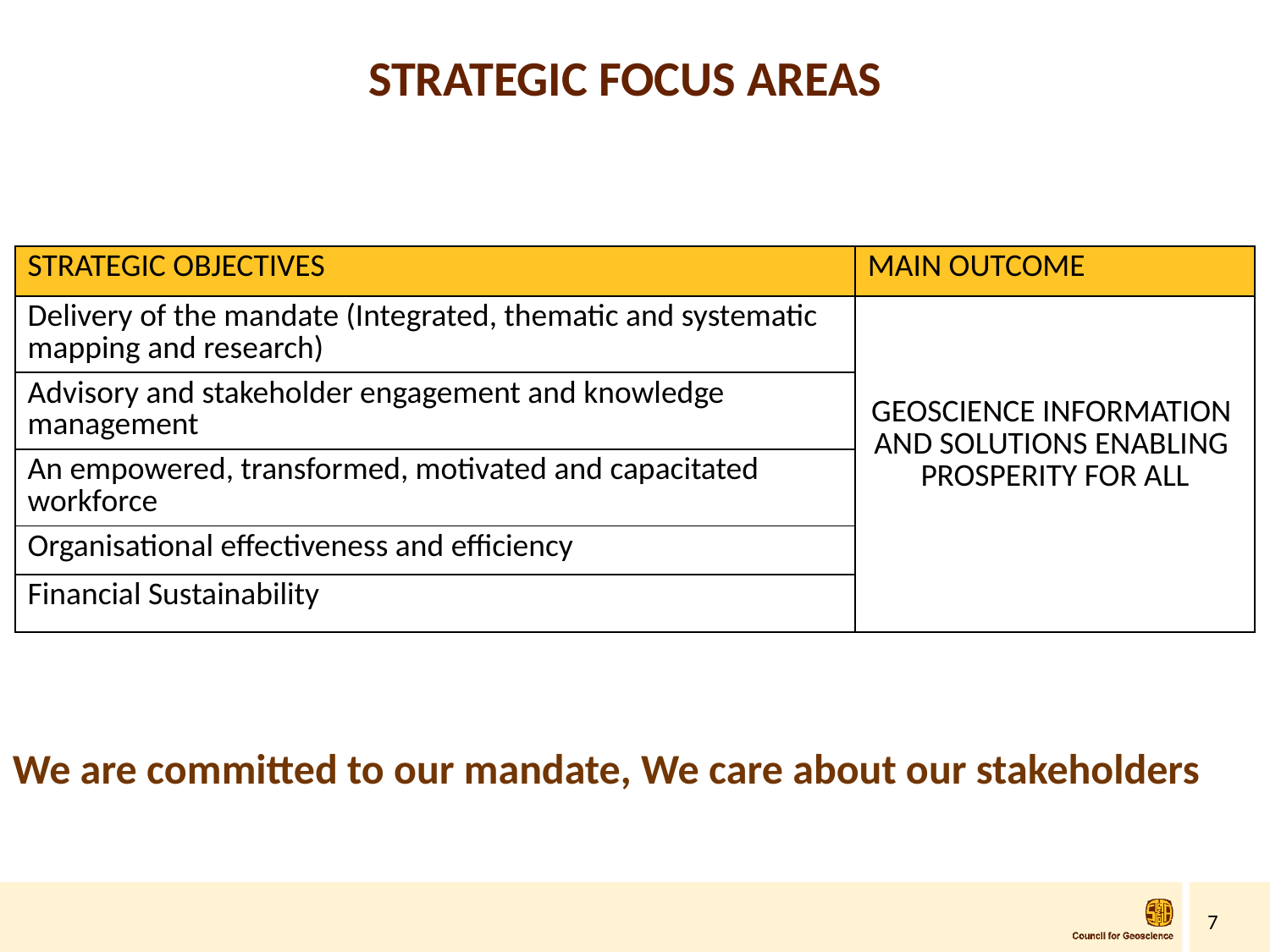

# STRATEGIC FOCUS AREAS
| STRATEGIC OBJECTIVES | MAIN OUTCOME |
| --- | --- |
| Delivery of the mandate (Integrated, thematic and systematic mapping and research) | GEOSCIENCE INFORMATION AND SOLUTIONS ENABLING PROSPERITY FOR ALL |
| Advisory and stakeholder engagement and knowledge management |  |
| An empowered, transformed, motivated and capacitated workforce |  |
| Organisational effectiveness and efficiency |  |
| Financial Sustainability |  |
We are committed to our mandate, We care about our stakeholders
7